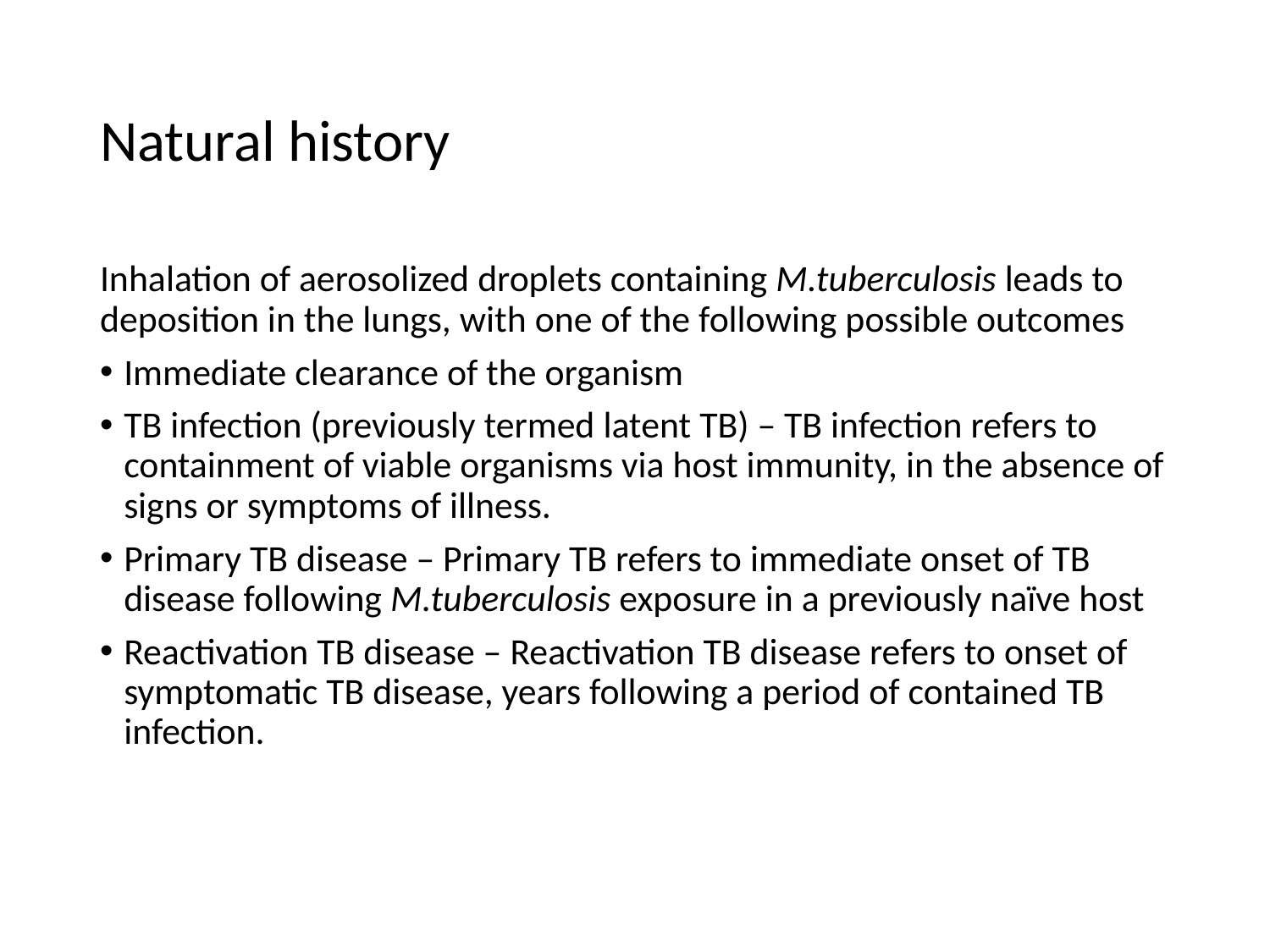

# Natural history
Inhalation of aerosolized droplets containing M.tuberculosis leads to deposition in the lungs, with one of the following possible outcomes
Immediate clearance of the organism
TB infection (previously termed latent TB) – TB infection refers to containment of viable organisms via host immunity, in the absence of signs or symptoms of illness.
Primary TB disease – Primary TB refers to immediate onset of TB disease following M.tuberculosis exposure in a previously naïve host
Reactivation TB disease – Reactivation TB disease refers to onset of symptomatic TB disease, years following a period of contained TB infection.